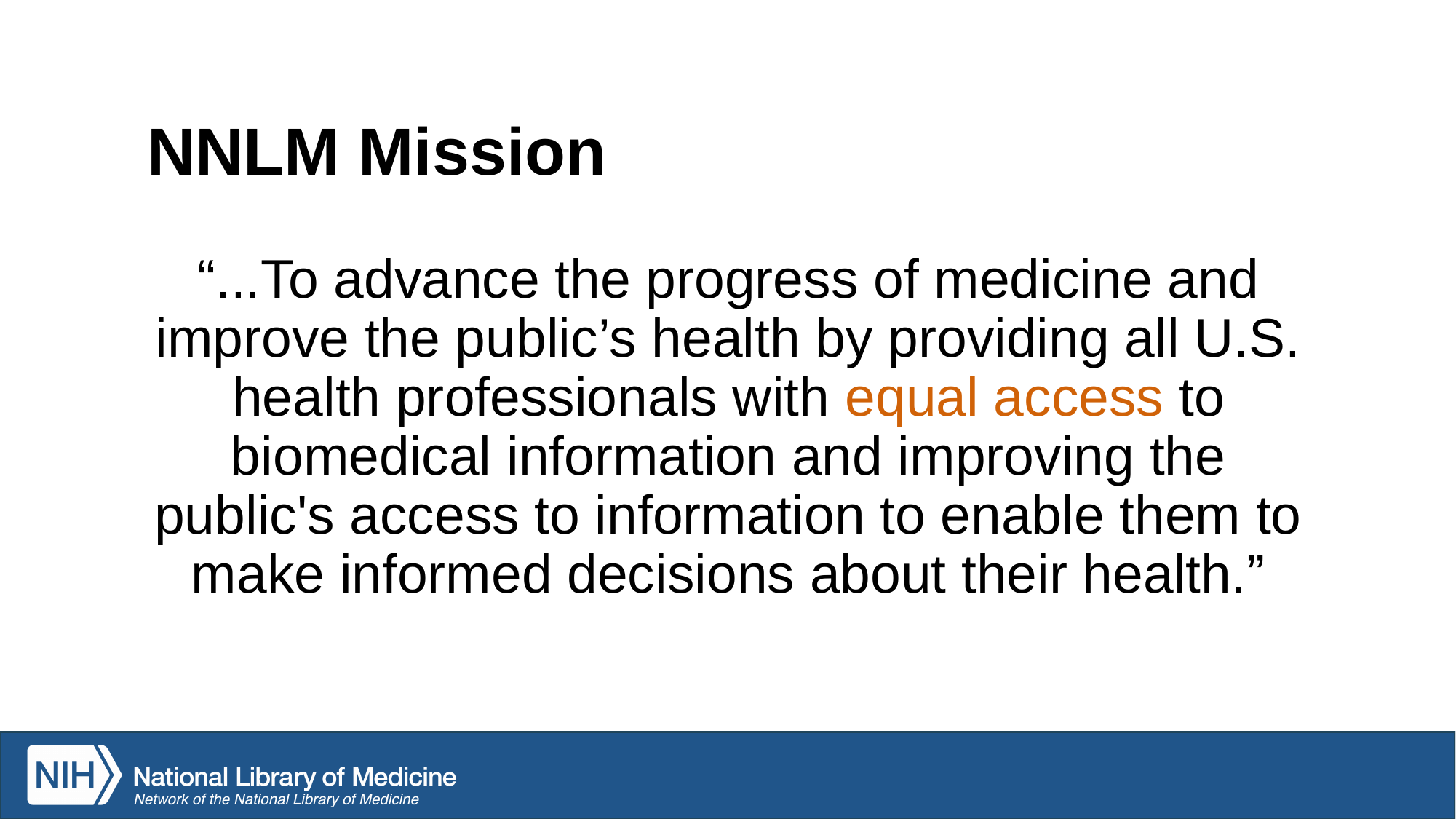

# NNLM Mission
“...To advance the progress of medicine and improve the public’s health by providing all U.S. health professionals with equal access to biomedical information and improving the public's access to information to enable them to make informed decisions about their health.”